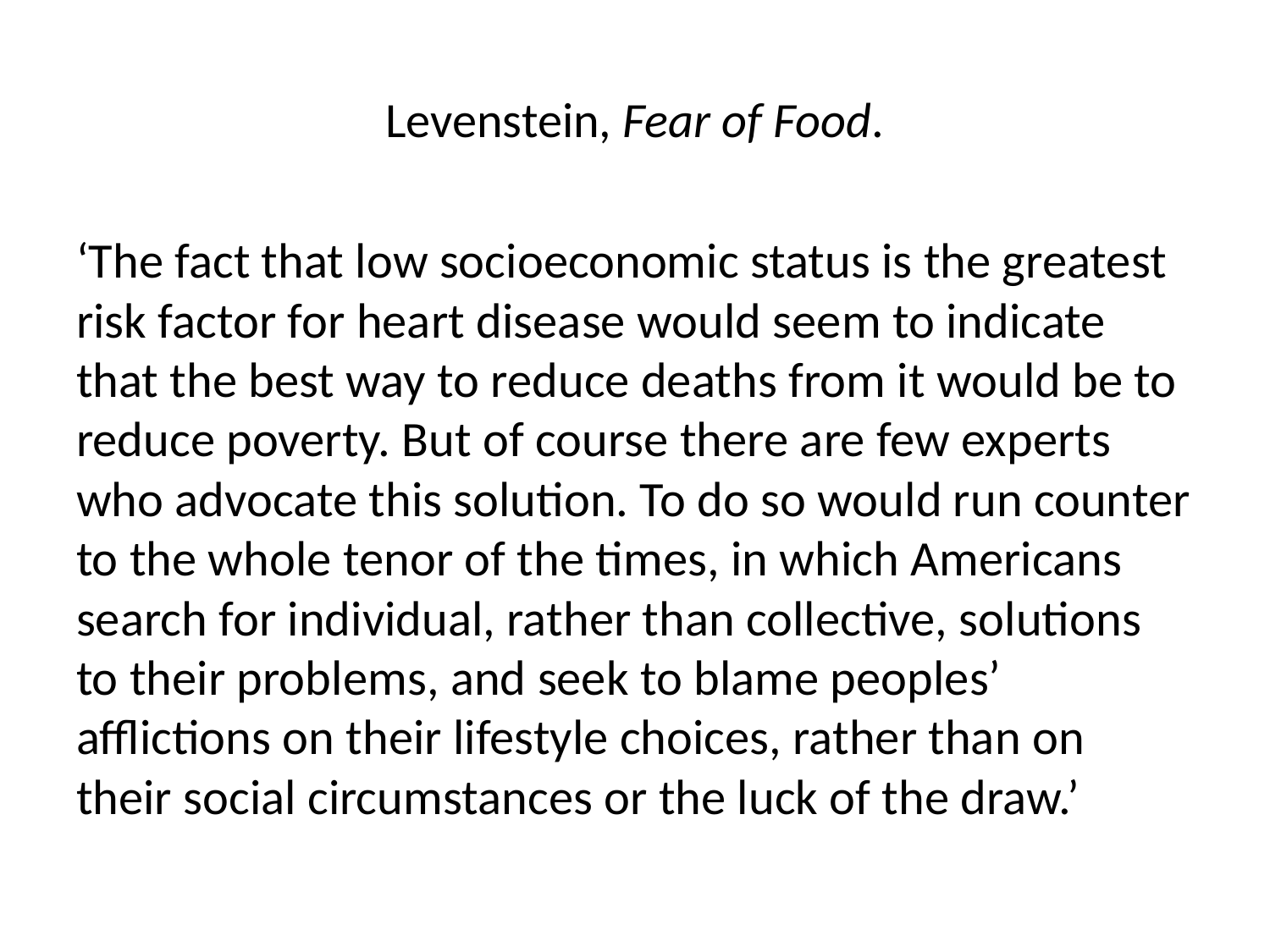

# Levenstein, Fear of Food.
‘The fact that low socioeconomic status is the greatest risk factor for heart disease would seem to indicate that the best way to reduce deaths from it would be to reduce poverty. But of course there are few experts who advocate this solution. To do so would run counter to the whole tenor of the times, in which Americans search for individual, rather than collective, solutions to their problems, and seek to blame peoples’ afflictions on their lifestyle choices, rather than on their social circumstances or the luck of the draw.’